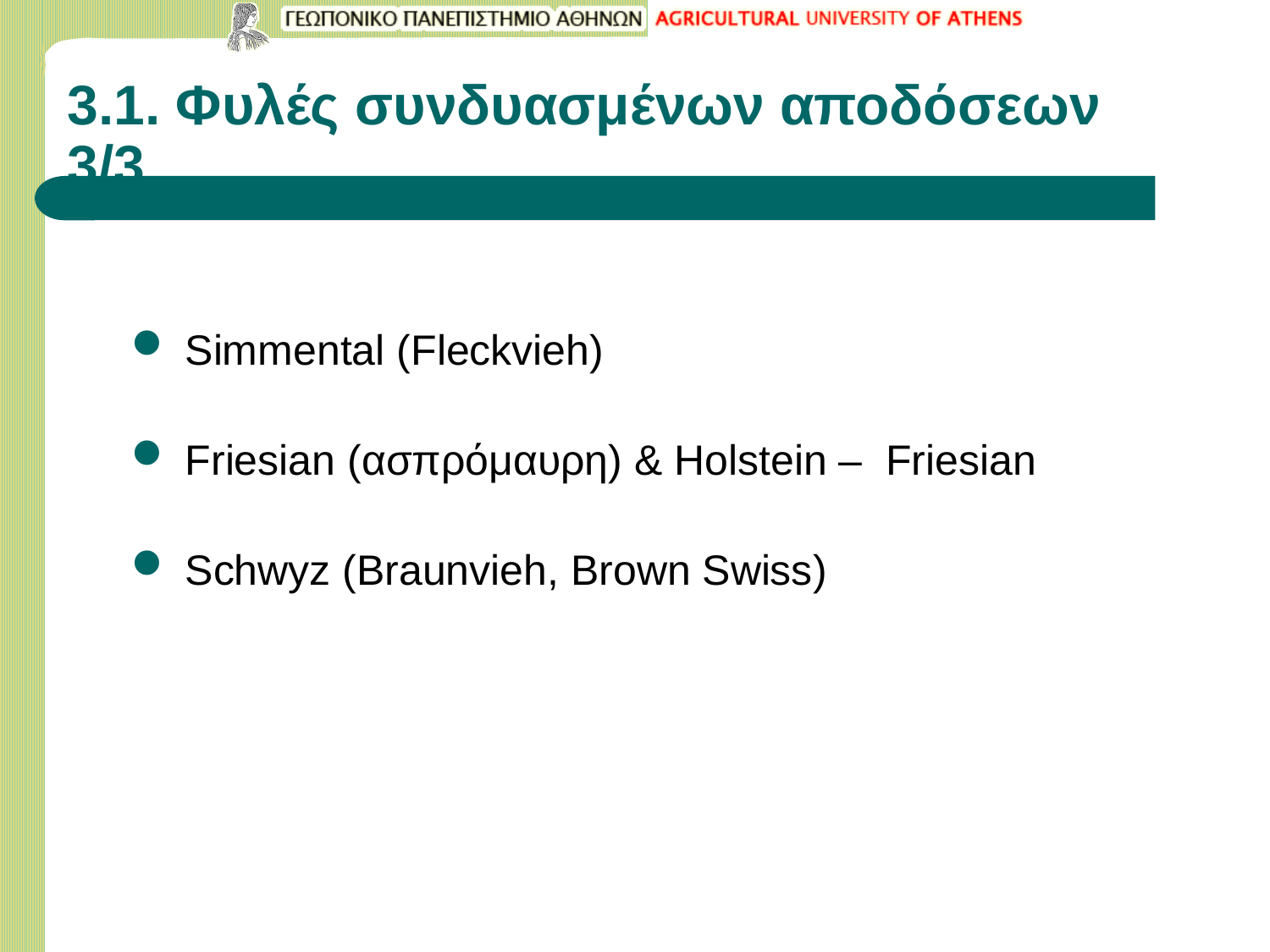

# 3.1. Φυλές συνδυασμένων αποδόσεων 3/3
 Simmental (Fleckvieh)
 Friesian (ασπρόμαυρη) & Holstein –  Friesian
 Schwyz (Braunvieh, Brown Swiss)